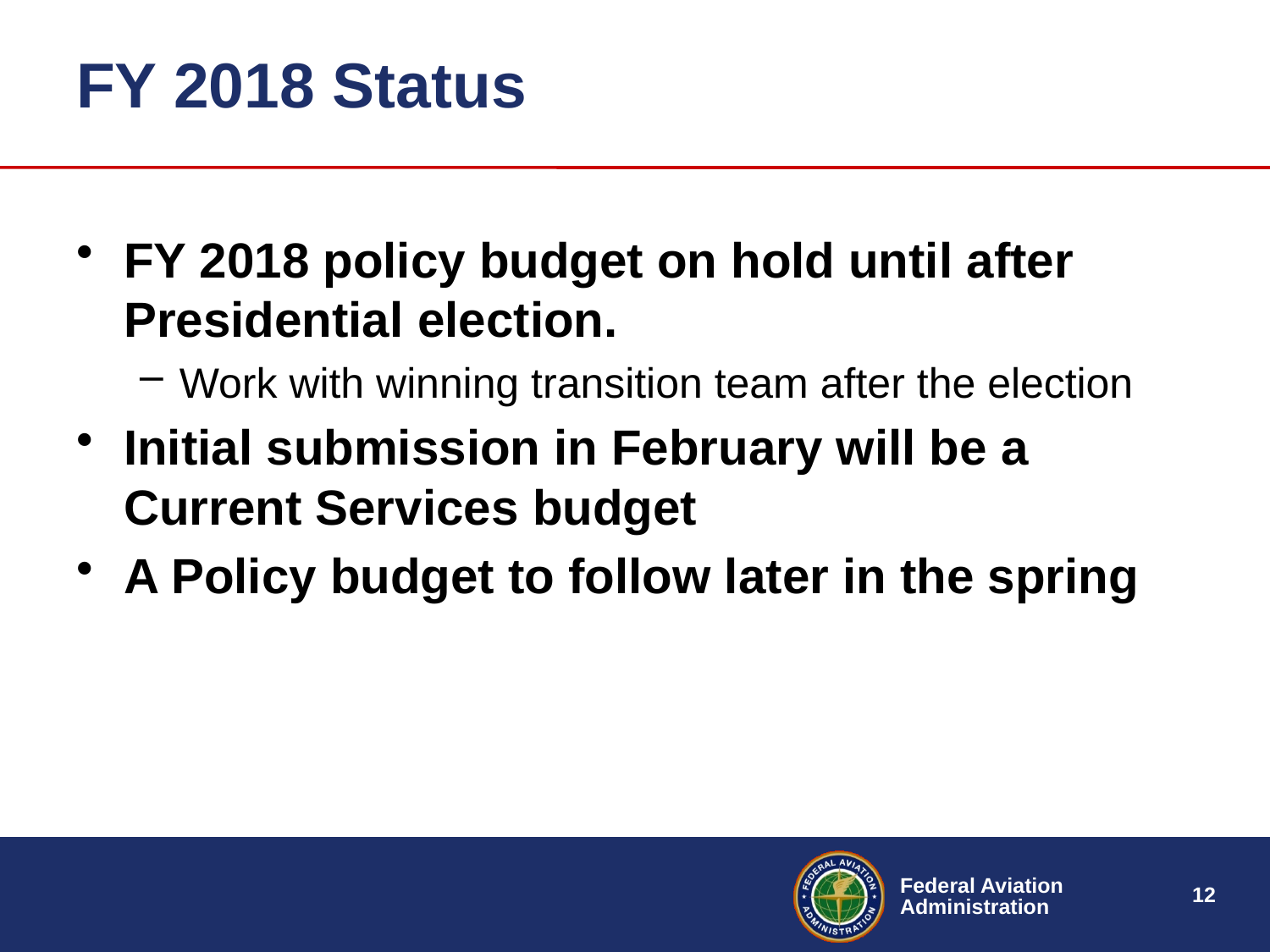

# FY 2018 Status
FY 2018 policy budget on hold until after Presidential election.
Work with winning transition team after the election
Initial submission in February will be a Current Services budget
A Policy budget to follow later in the spring